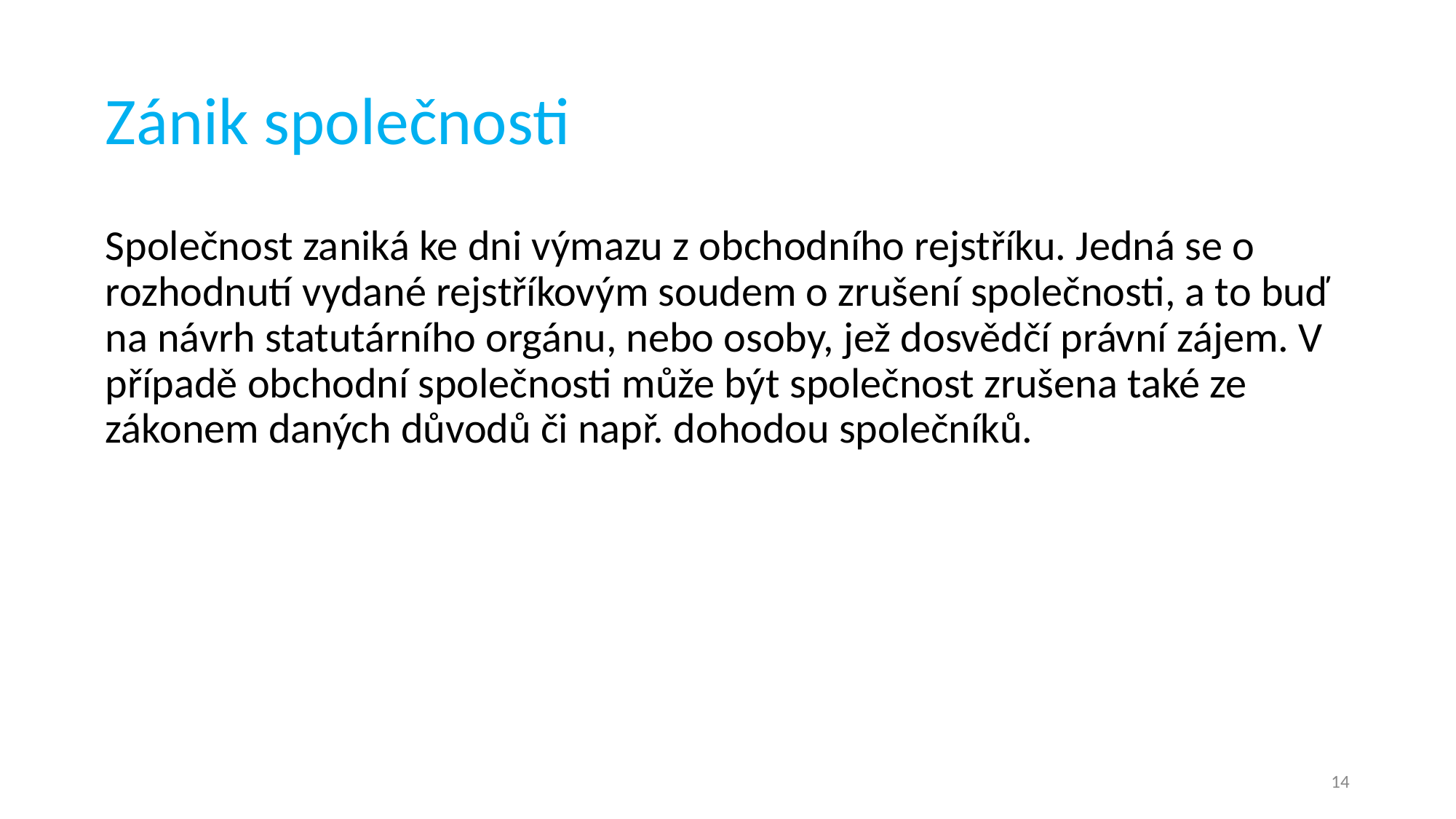

14
# Zánik společnosti
Společnost zaniká ke dni výmazu z obchodního rejstříku. Jedná se o rozhodnutí vydané rejstříkovým soudem o zrušení společnosti, a to buď na návrh statutárního orgánu, nebo osoby, jež dosvědčí právní zájem. V případě obchodní společnosti může být společnost zrušena také ze zákonem daných důvodů či např. dohodou společníků.